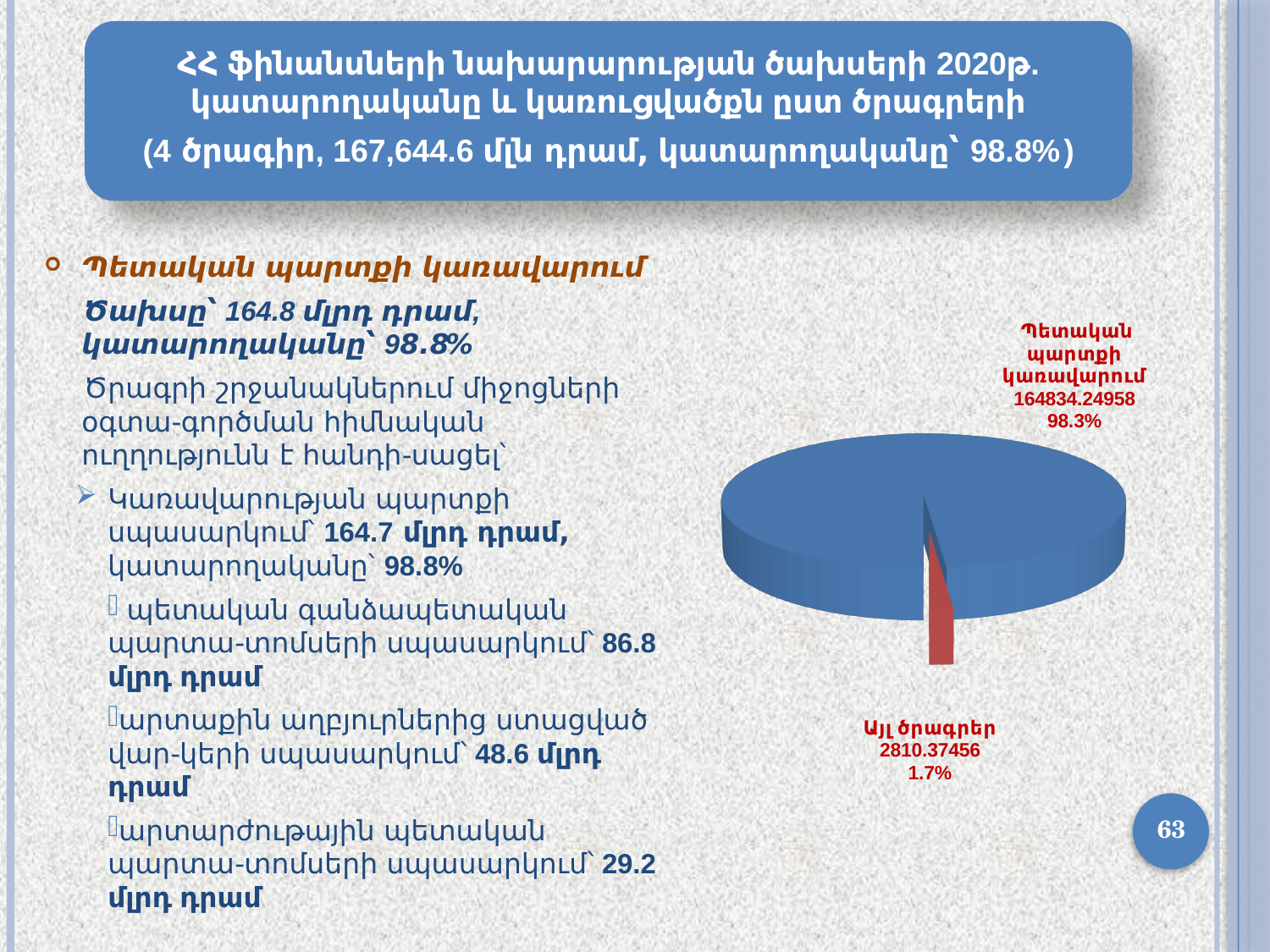

ՀՀ ֆինանսների նախարարության ծախսերի 2020թ. կատարողականը և կառուցվածքն ըստ ծրագրերի
(4 ծրագիր, 167,644.6 մլն դրամ, կատարողականը՝ 98.8%)

[unsupported chart]

Պետական պարտքի կառավարում
Ծախսը՝ 164.8 մլրդ դրամ, կատարողականը՝ 98.8%
Ծրագրի շրջանակներում միջոցների օգտա-գործման հիմնական ուղղությունն է հանդի-սացել՝
Կառավարության պարտքի սպասարկում՝ 164.7 մլրդ դրամ, կատարողականը՝ 98.8%
 պետական գանձապետական պարտա-տոմսերի սպասարկում՝ 86.8 մլրդ դրամ
արտաքին աղբյուրներից ստացված վար-կերի սպասարկում՝ 48.6 մլրդ դրամ
արտարժութային պետական պարտա-տոմսերի սպասարկում՝ 29.2 մլրդ դրամ
63